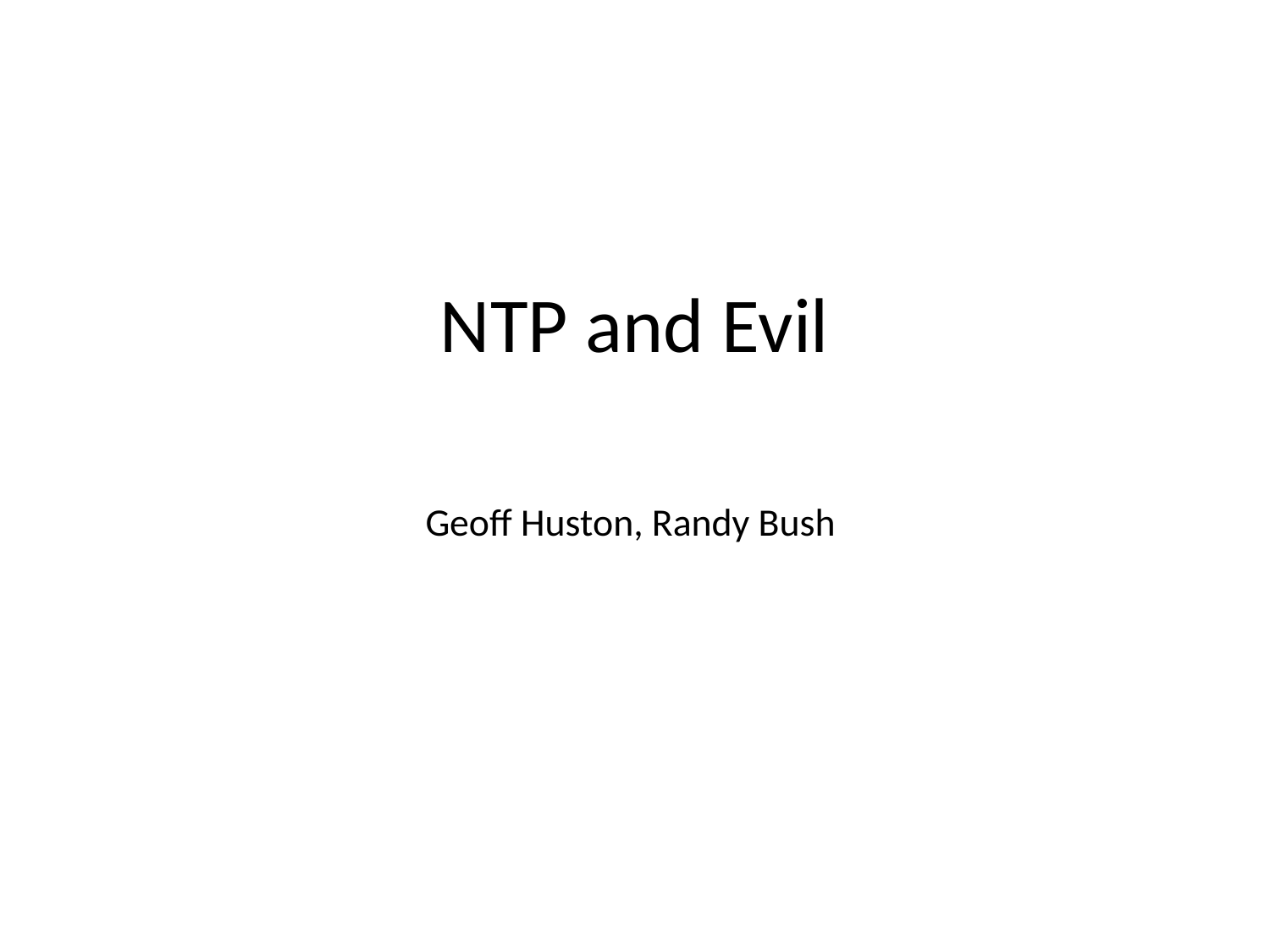

# NTP and Evil
Geoff Huston, Randy Bush